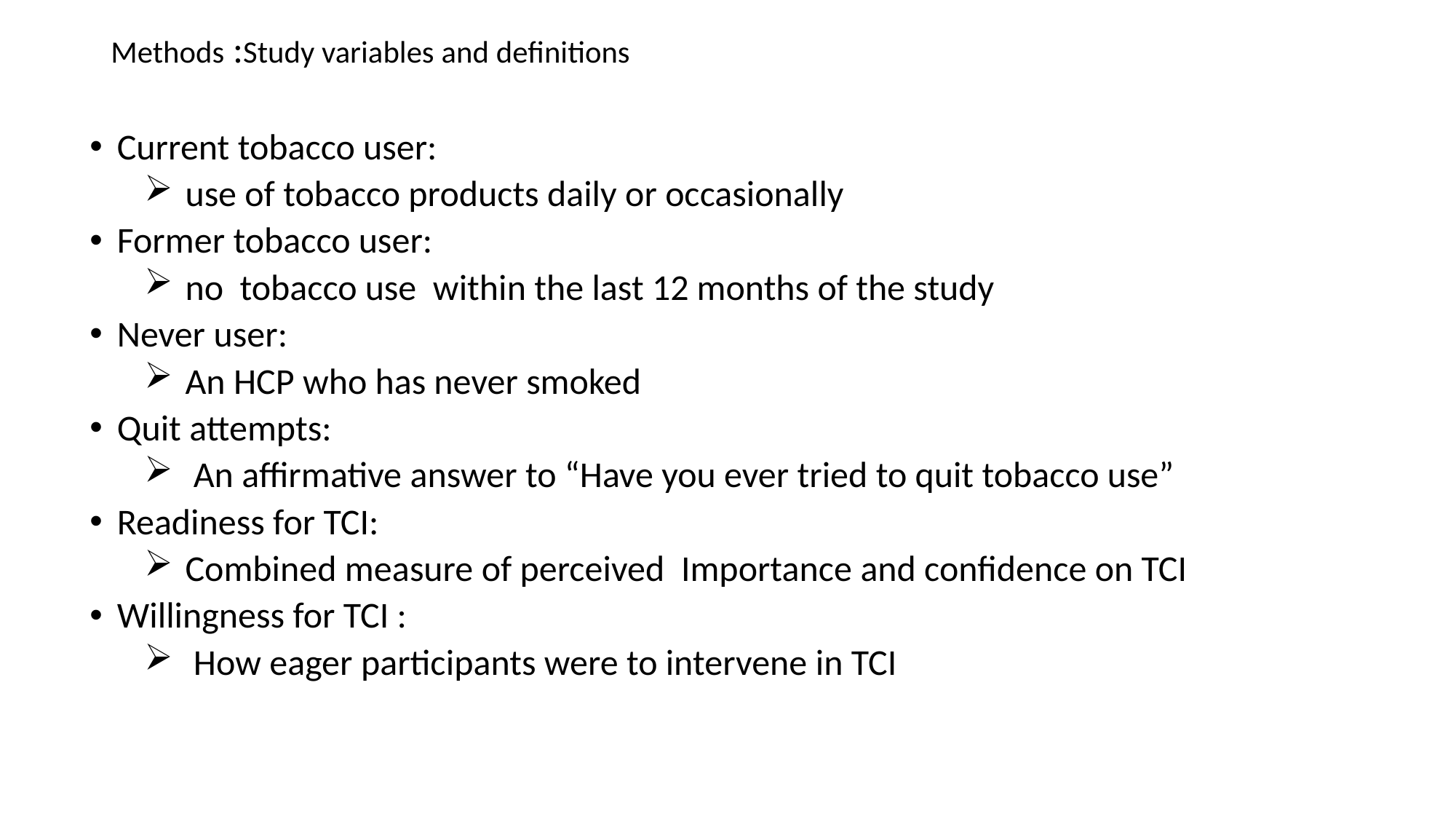

# Methods :Study variables and definitions
Current tobacco user:
use of tobacco products daily or occasionally
Former tobacco user:
no  tobacco use  within the last 12 months of the study
Never user:
An HCP who has never smoked
Quit attempts:
 An affirmative answer to “Have you ever tried to quit tobacco use”
Readiness for TCI:
Combined measure of perceived  Importance and confidence on TCI
Willingness for TCI :
 How eager participants were to intervene in TCI